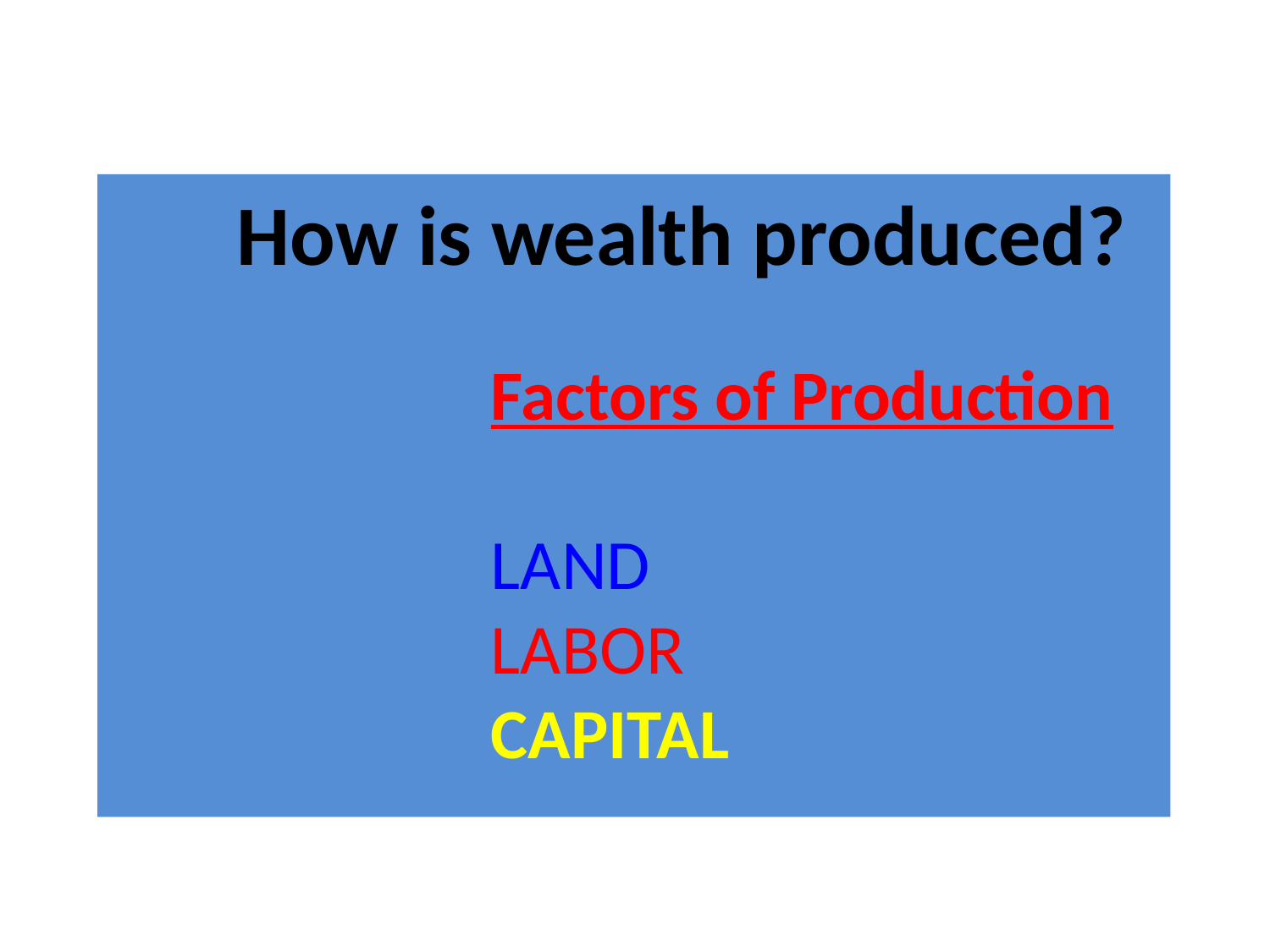

How is wealth produced?

			Factors of Production

LAND
LABOR
CAPITAL